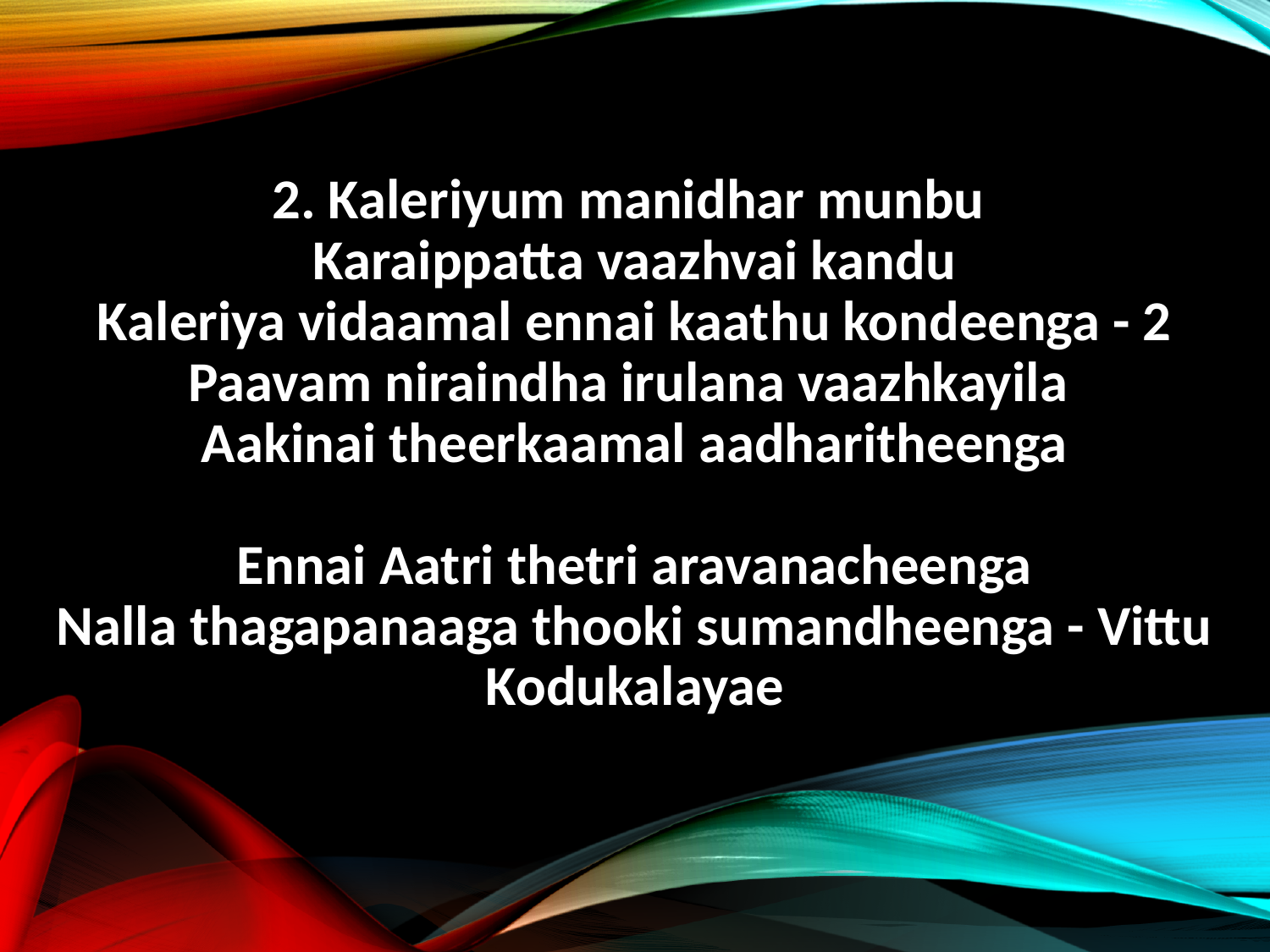

2. Kaleriyum manidhar munbu
Karaippatta vaazhvai kandu
Kaleriya vidaamal ennai kaathu kondeenga - 2
Paavam niraindha irulana vaazhkayila
Aakinai theerkaamal aadharitheenga
Ennai Aatri thetri aravanacheenga
Nalla thagapanaaga thooki sumandheenga - Vittu Kodukalayae